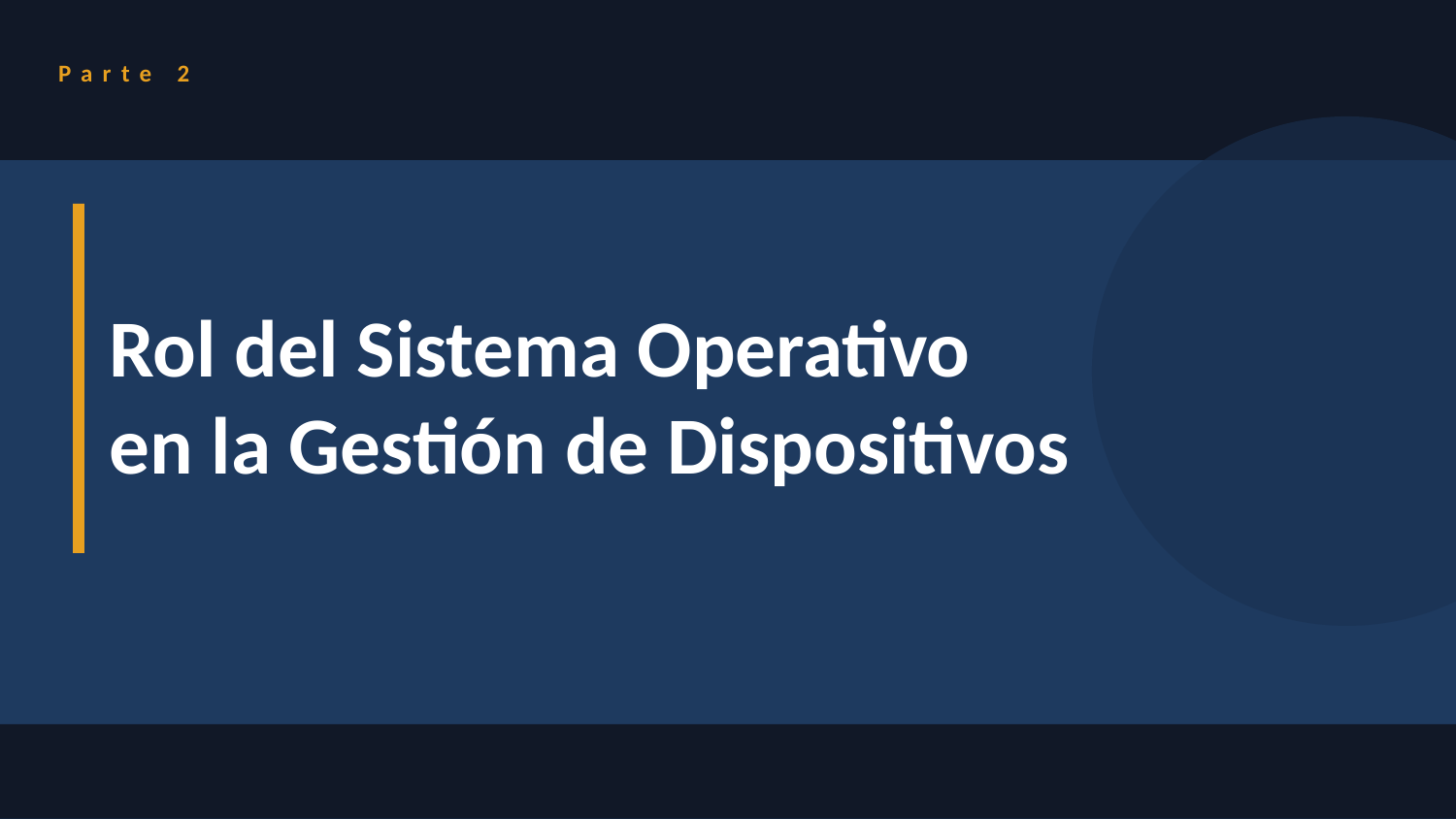

Parte 2

Rol del Sistema Operativo
en la Gestión de Dispositivos